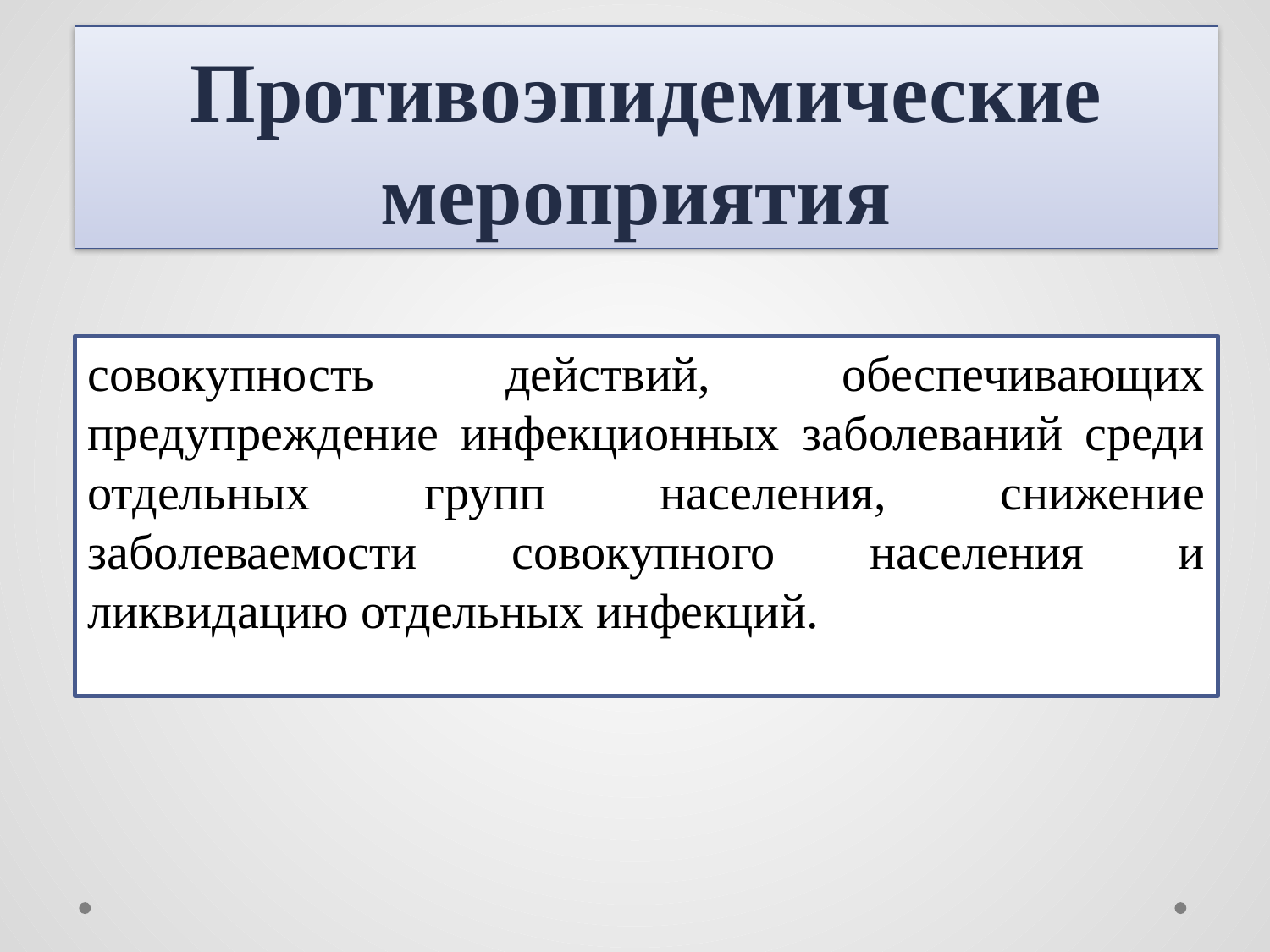

# Противоэпидемические мероприятия
совокупность действий, обеспечивающих предупреждение инфекционных заболеваний среди отдельных групп населения, снижение заболеваемости совокупного населения и ликвидацию отдельных инфекций.